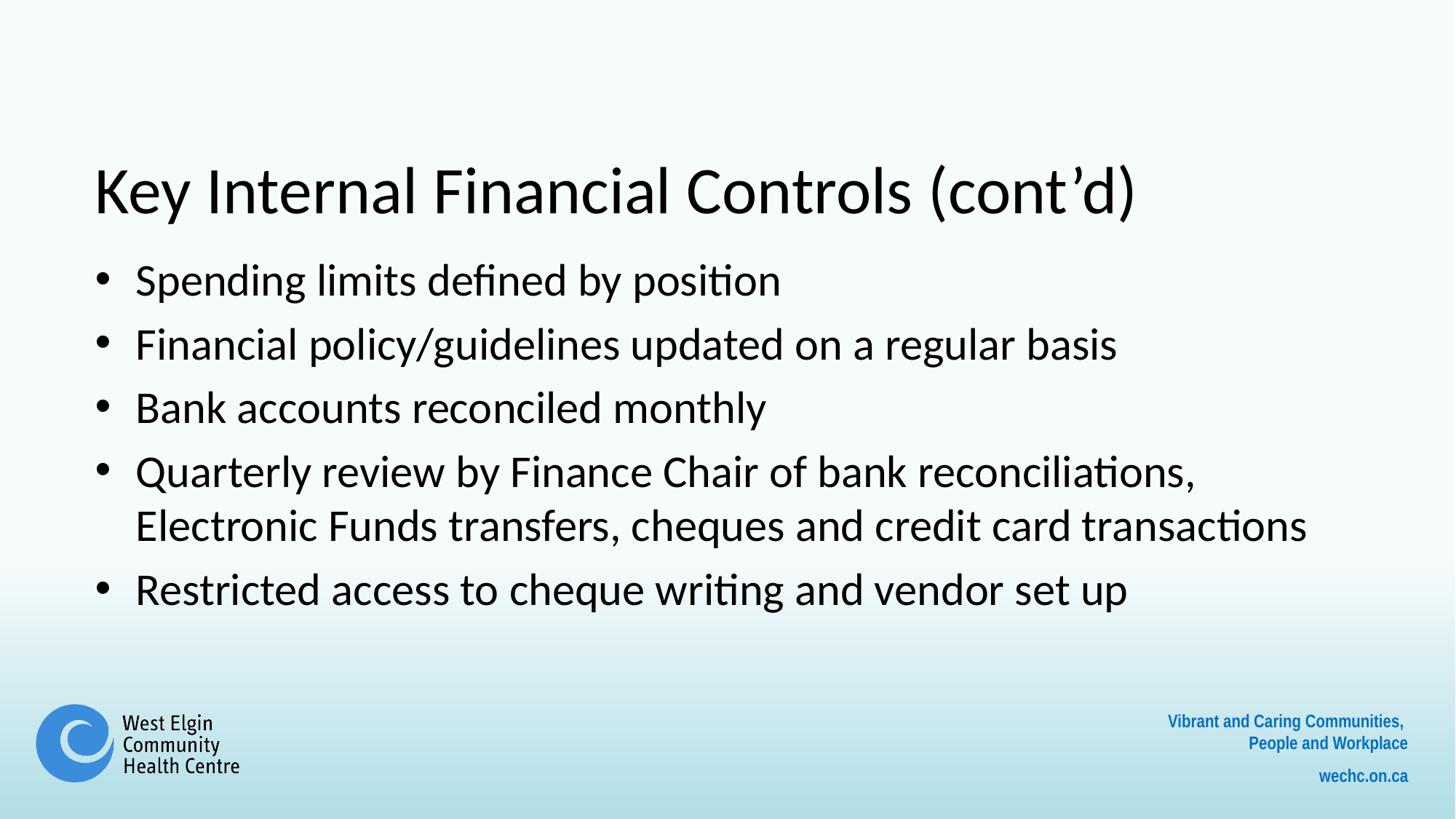

# Key Internal Financial Controls (cont’d)
Spending limits defined by position
Financial policy/guidelines updated on a regular basis
Bank accounts reconciled monthly
Quarterly review by Finance Chair of bank reconciliations, Electronic Funds transfers, cheques and credit card transactions
Restricted access to cheque writing and vendor set up